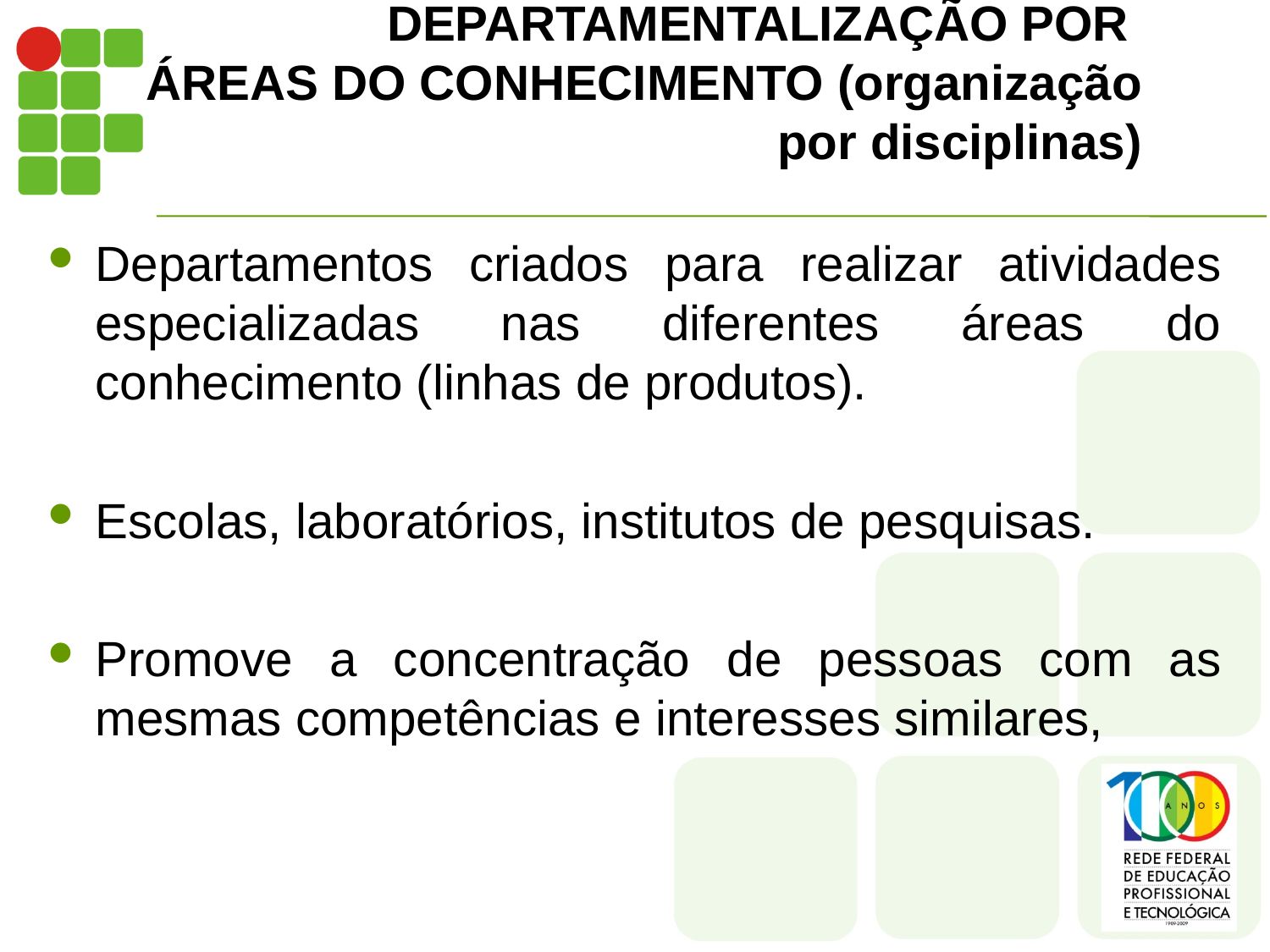

# DEPARTAMENTALIZAÇÃO POR ÁREAS DO CONHECIMENTO (organização por disciplinas)
Departamentos criados para realizar atividades especializadas nas diferentes áreas do conhecimento (linhas de produtos).

Escolas, laboratórios, institutos de pesquisas.

Promove a concentração de pessoas com as mesmas competências e interesses similares,